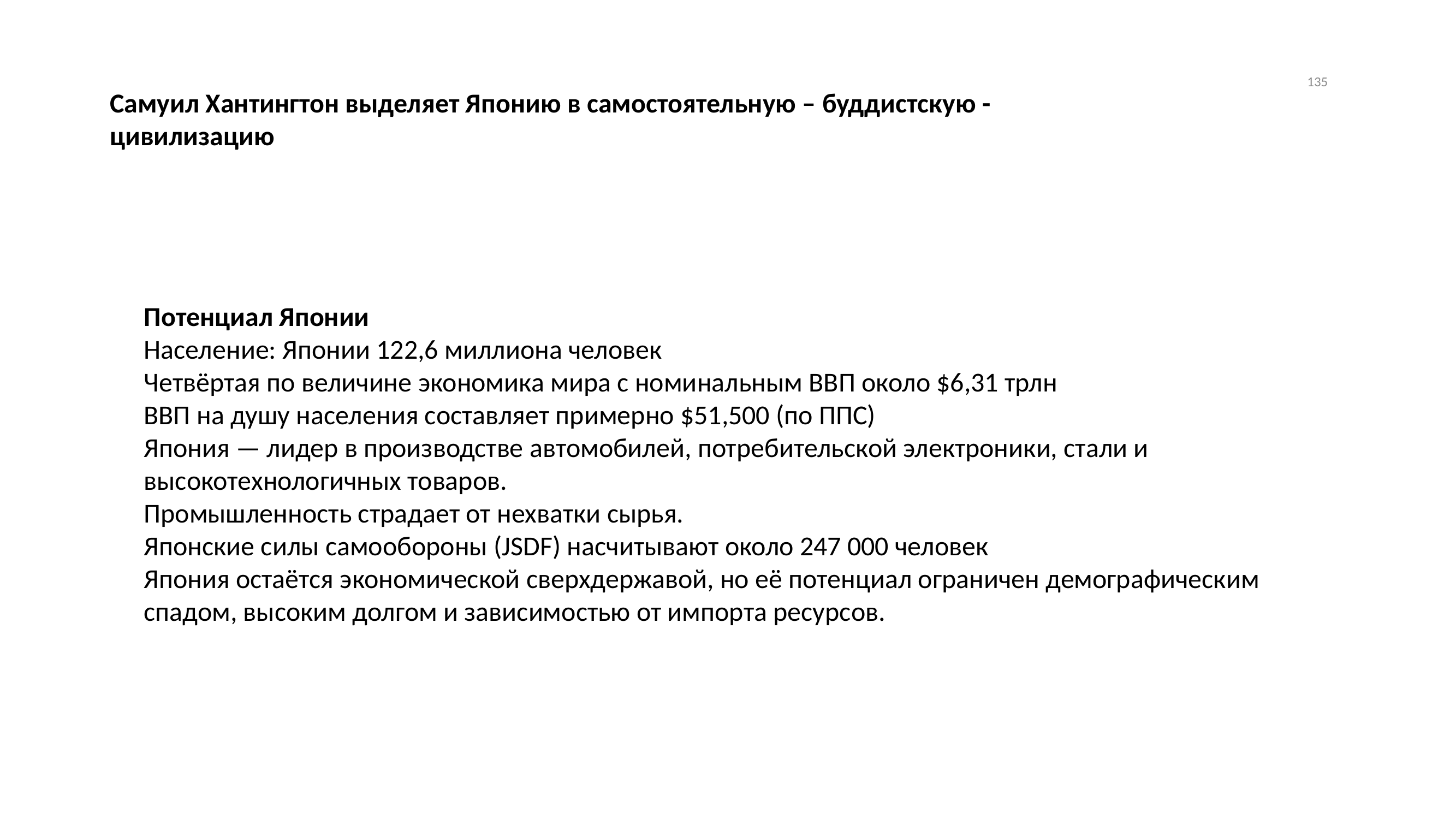

135
Самуил Хантингтон выделяет Японию в самостоятельную – буддистскую - цивилизацию

Потенциал Японии
Население: Японии 122,6 миллиона человек
Четвёртая по величине экономика мира с номинальным ВВП около $6,31 трлн
ВВП на душу населения составляет примерно $51,500 (по ППС)
Япония — лидер в производстве автомобилей, потребительской электроники, стали и высокотехнологичных товаров.
Промышленность страдает от нехватки сырья.
Японские силы самообороны (JSDF) насчитывают около 247 000 человек
Япония остаётся экономической сверхдержавой, но её потенциал ограничен демографическим спадом, высоким долгом и зависимостью от импорта ресурсов.